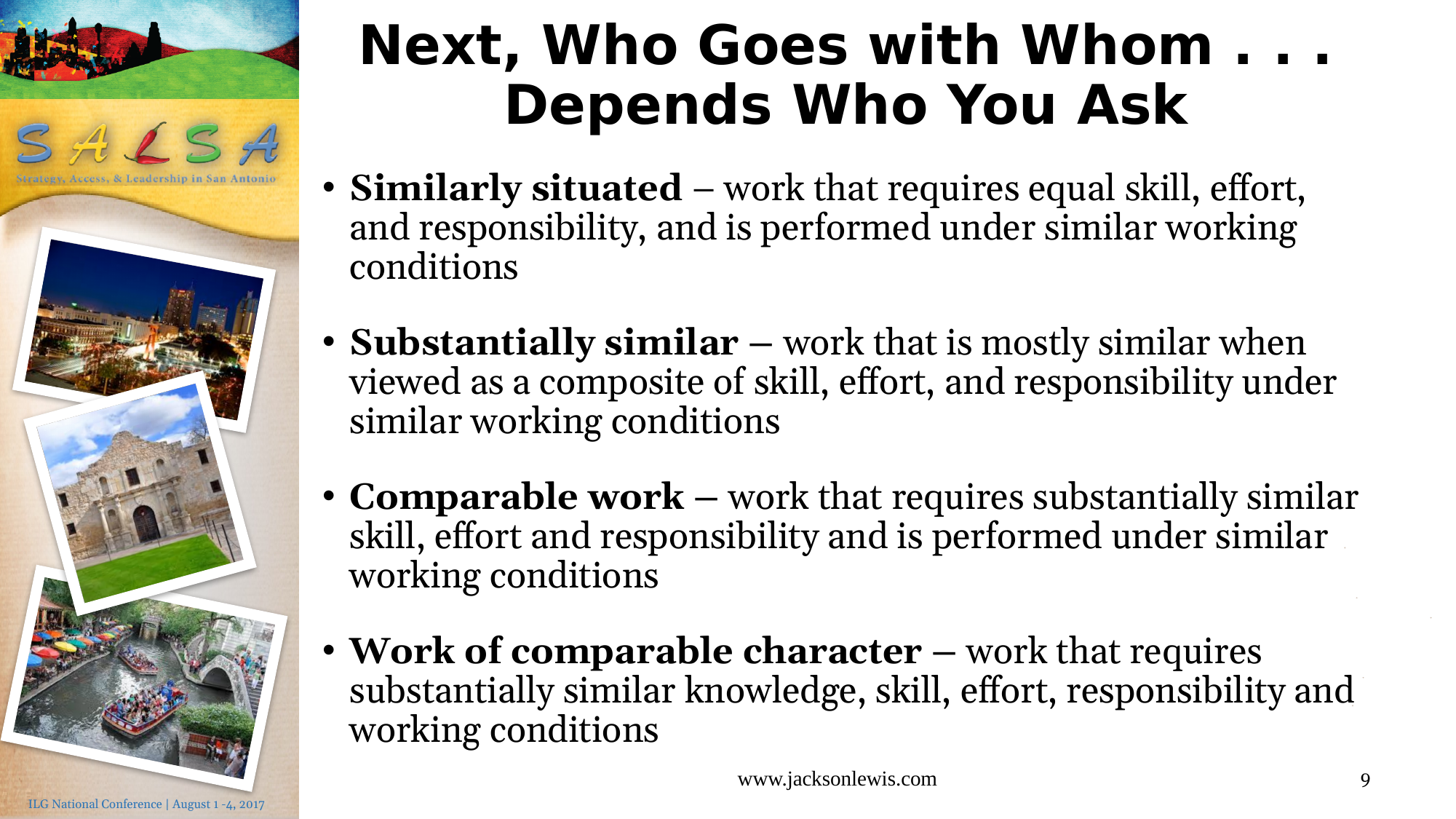

# Next, Who Goes with Whom . . . Depends Who You Ask
Similarly situated – work that requires equal skill, effort, and responsibility, and is performed under similar working conditions
Substantially similar – work that is mostly similar when viewed as a composite of skill, effort, and responsibility under similar working conditions
Comparable work – work that requires substantially similar skill, effort and responsibility and is performed under similar working conditions
Work of comparable character – work that requires substantially similar knowledge, skill, effort, responsibility and working conditions
www.jacksonlewis.com
9